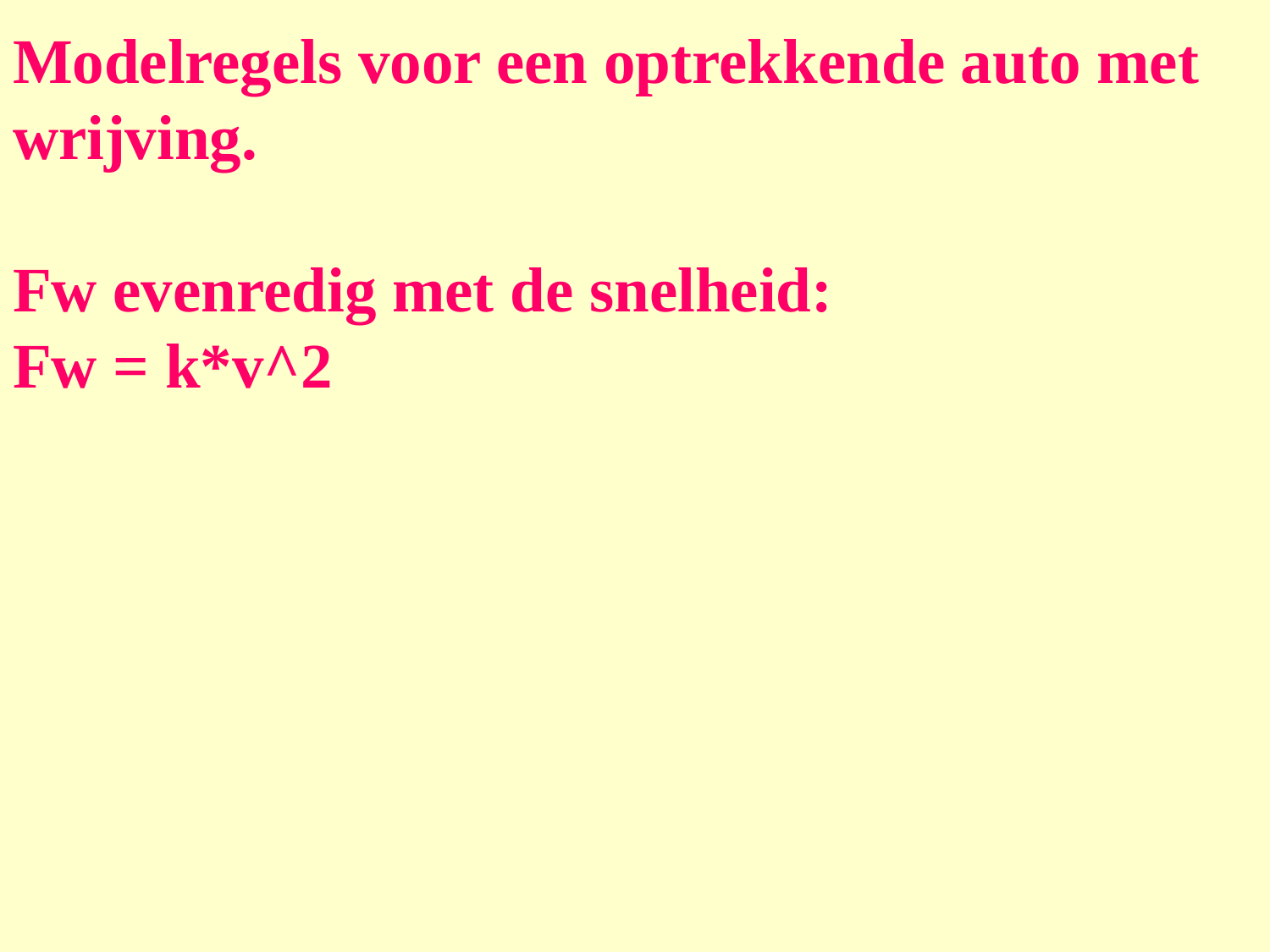

# Modelregels voor een optrekkende auto met wrijving. Fw evenredig met de snelheid: Fw = k*v^2